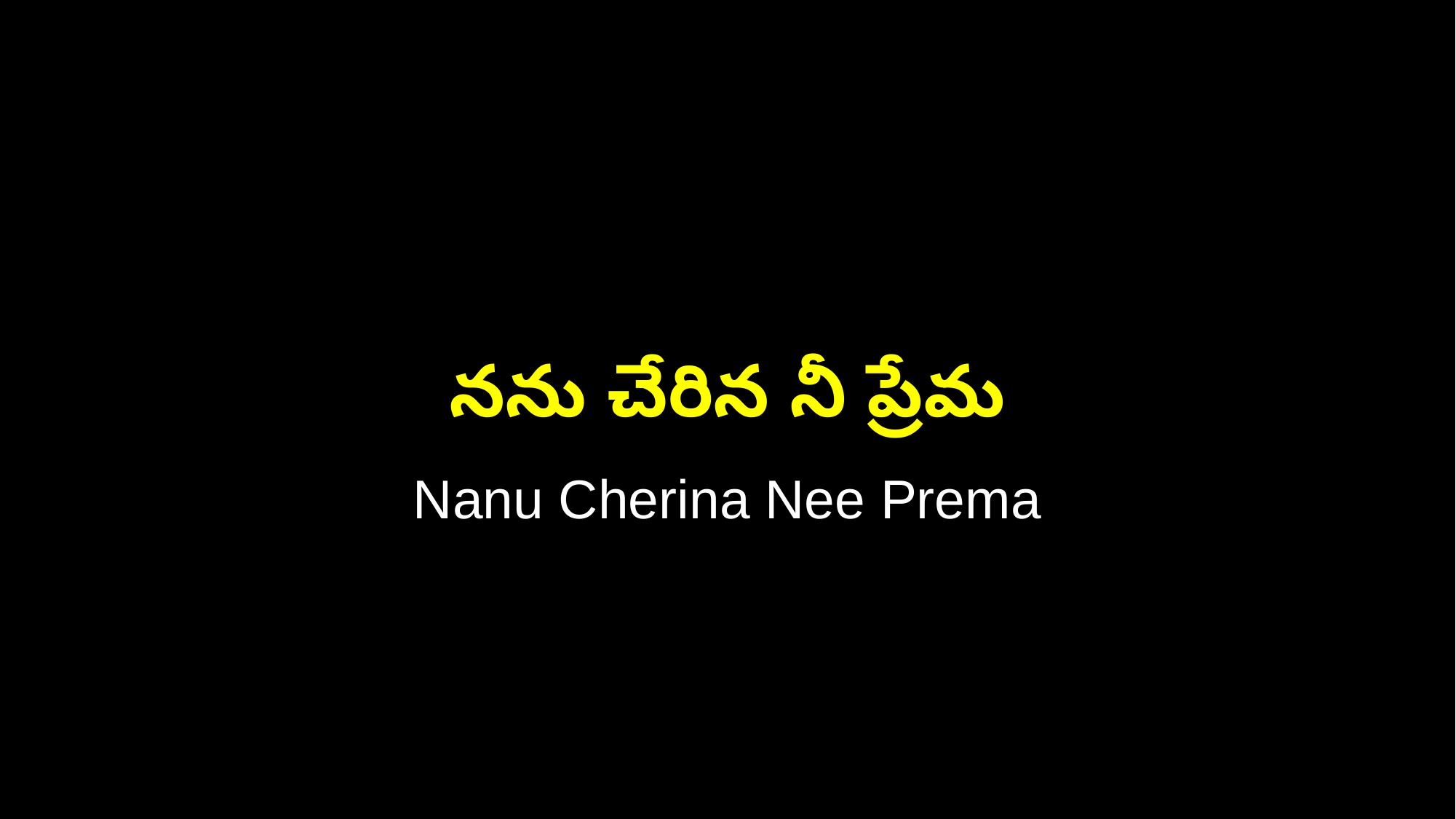

నను చేరిన నీ ప్రేమ
Nanu Cherina Nee Prema